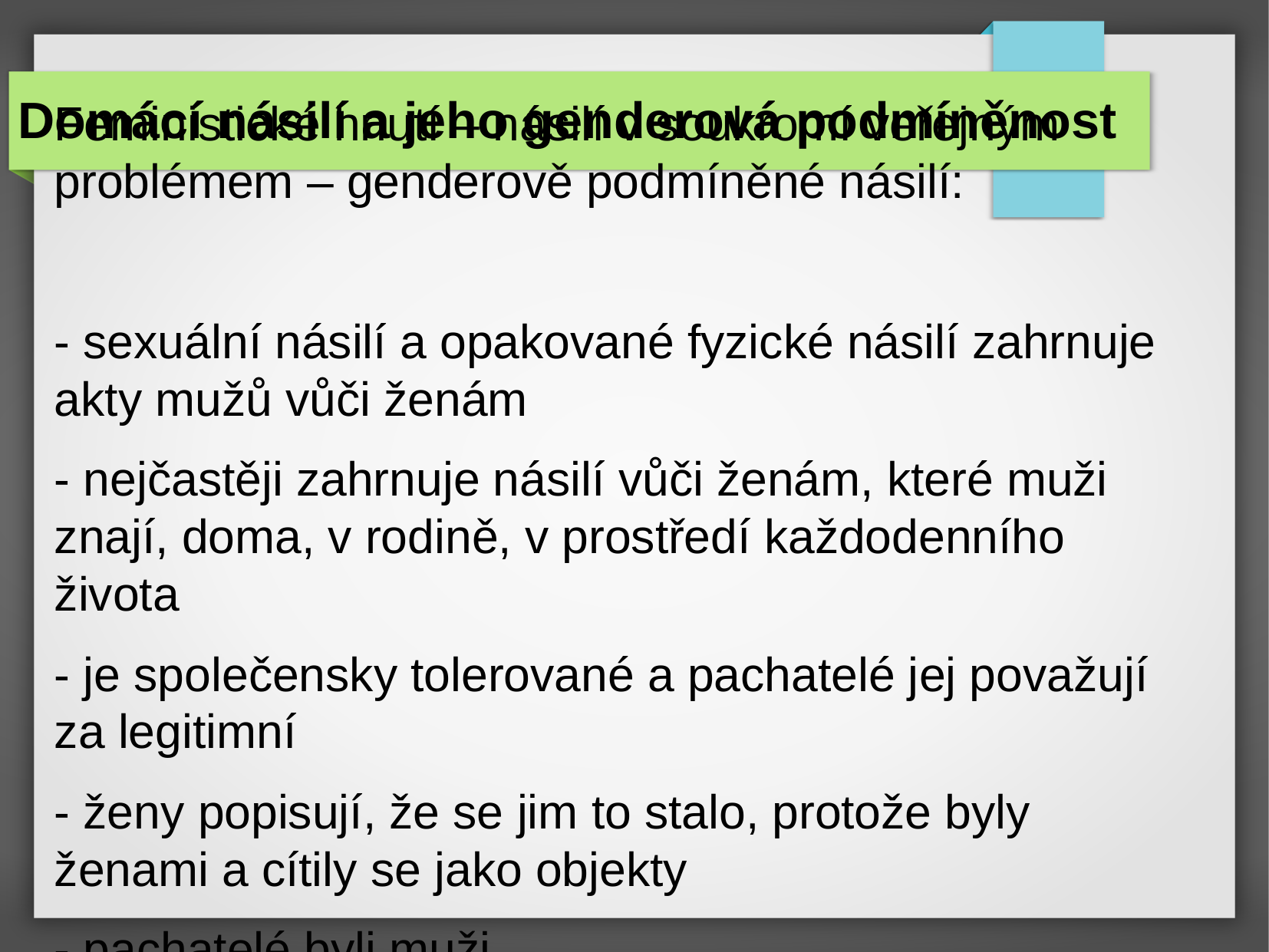

Domácí násilí a jeho genderová podmíněnost
Feministické hnutí – násilí v soukromí veřejným problémem – genderově podmíněné násilí:

- sexuální násilí a opakované fyzické násilí zahrnuje akty mužů vůči ženám
- nejčastěji zahrnuje násilí vůči ženám, které muži znají, doma, v rodině, v prostředí každodenního života
- je společensky tolerované a pachatelé jej považují za legitimní
- ženy popisují, že se jim to stalo, protože byly ženami a cítily se jako objekty
- pachatelé byli muži